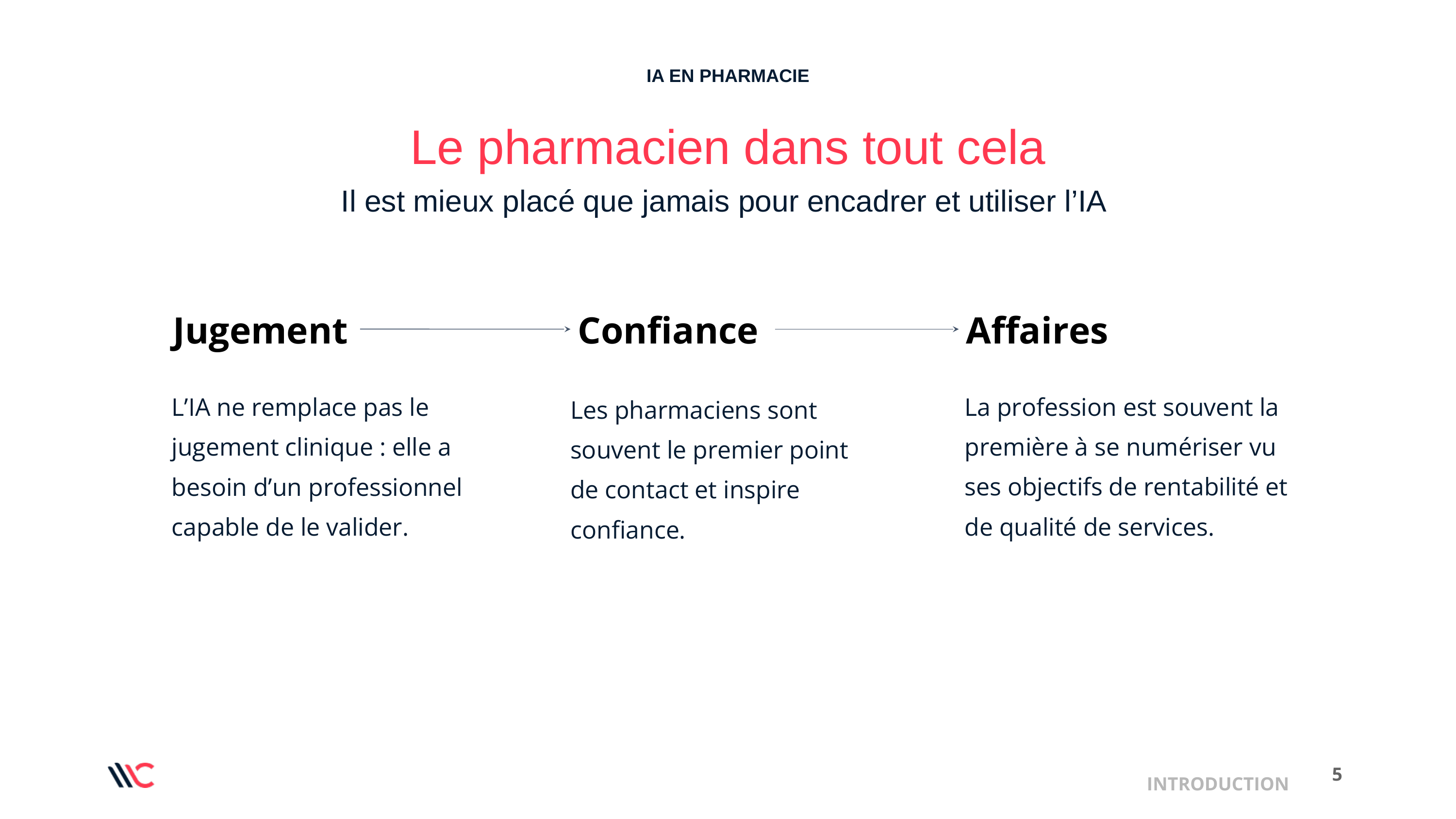

IA EN PHARMACIE
Le pharmacien dans tout cela
Il est mieux placé que jamais pour encadrer et utiliser l’IA
Jugement
Confiance
Affaires
La profession est souvent la première à se numériser vu ses objectifs de rentabilité et de qualité de services.
L’IA ne remplace pas le jugement clinique : elle a besoin d’un professionnel capable de le valider.
Les pharmaciens sont souvent le premier point de contact et inspire confiance.
5
INTRODUCTION